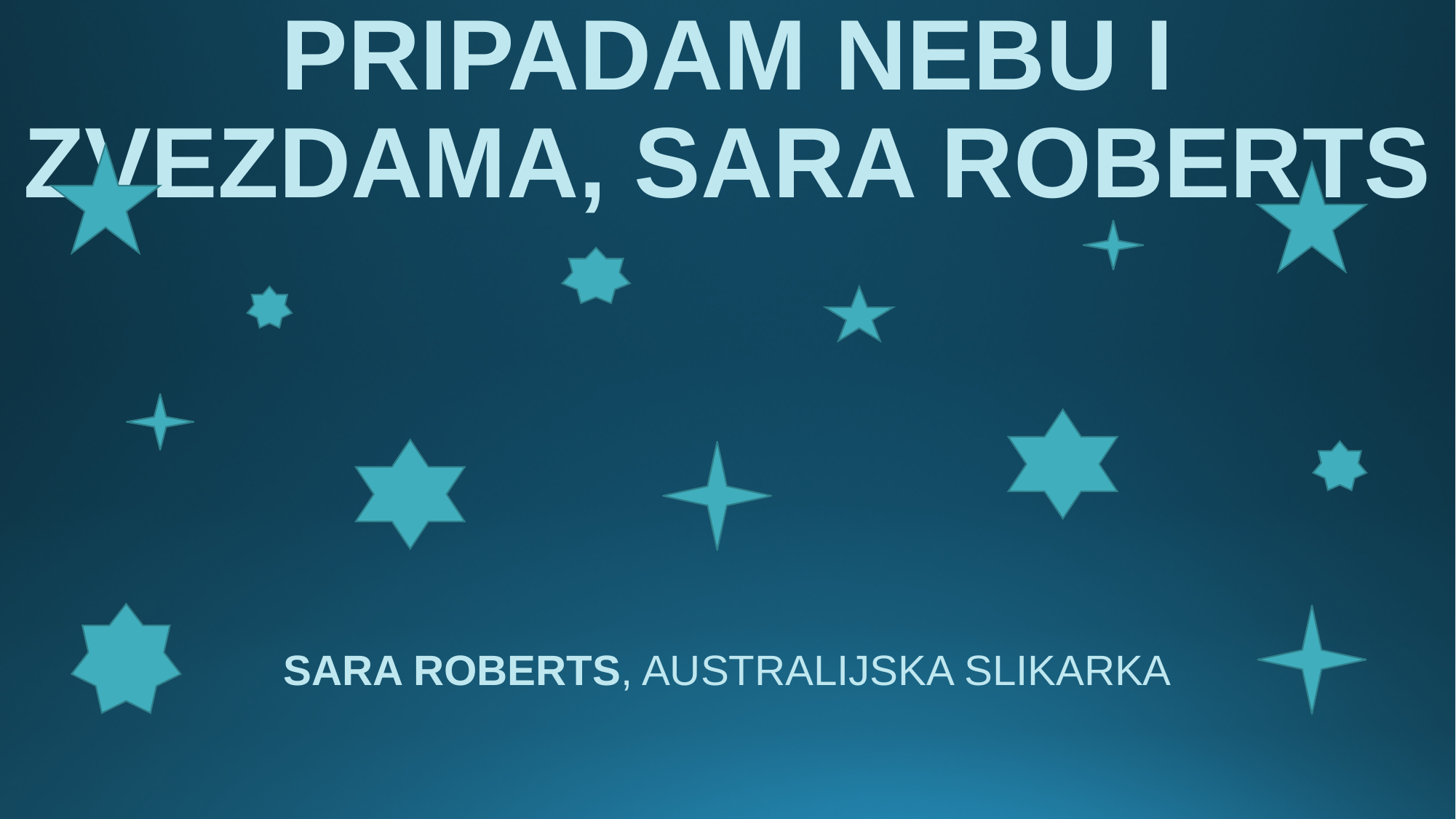

# PRIPADAM NEBU I ZVEZDAMA, SARA ROBERTS

SARA ROBERTS, AUSTRALIJSKA SLIKARKA